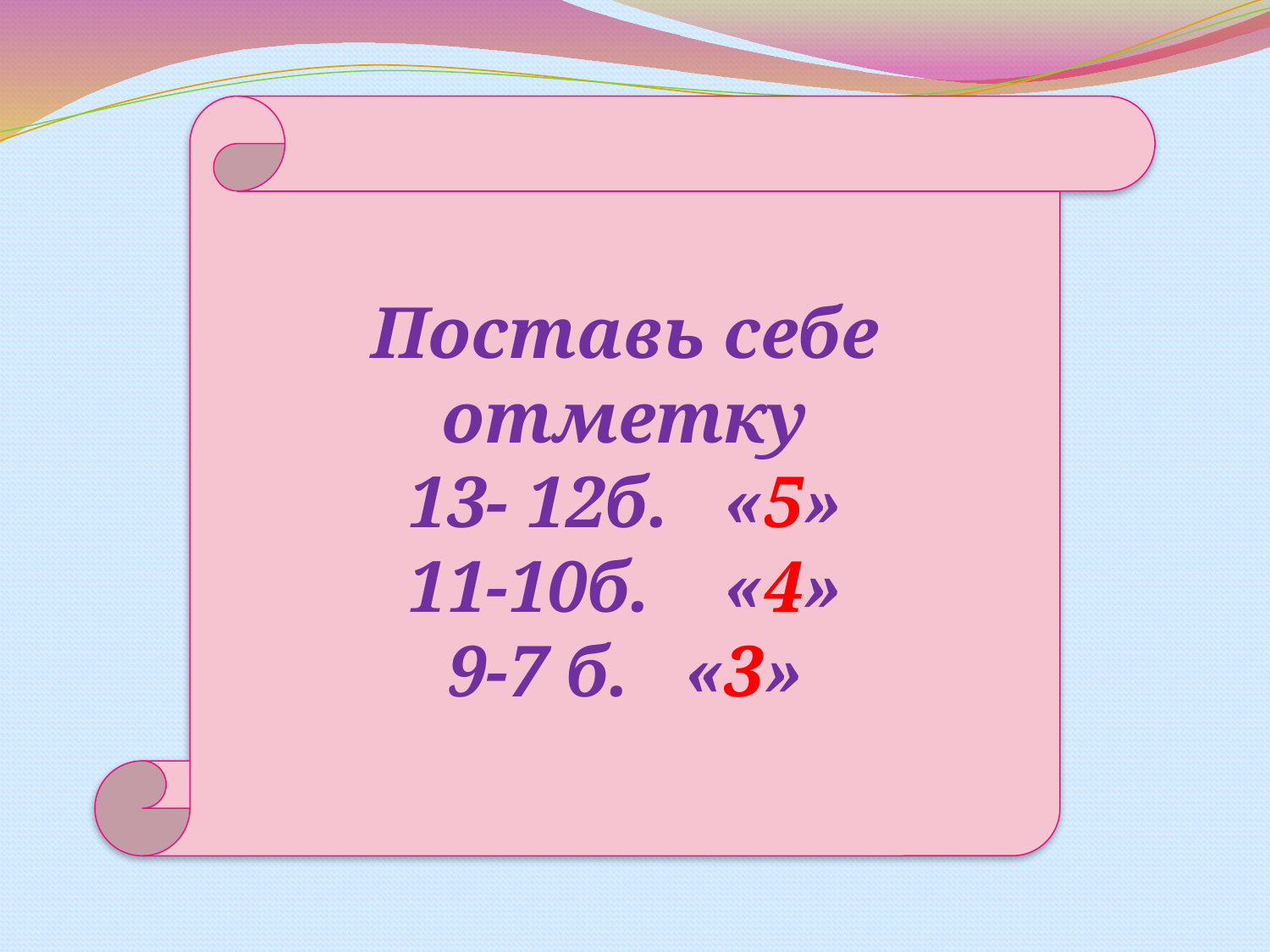

Поставь себе отметку
13- 12б.   «5»
11-10б.    «4»
9-7 б.   «3»
#